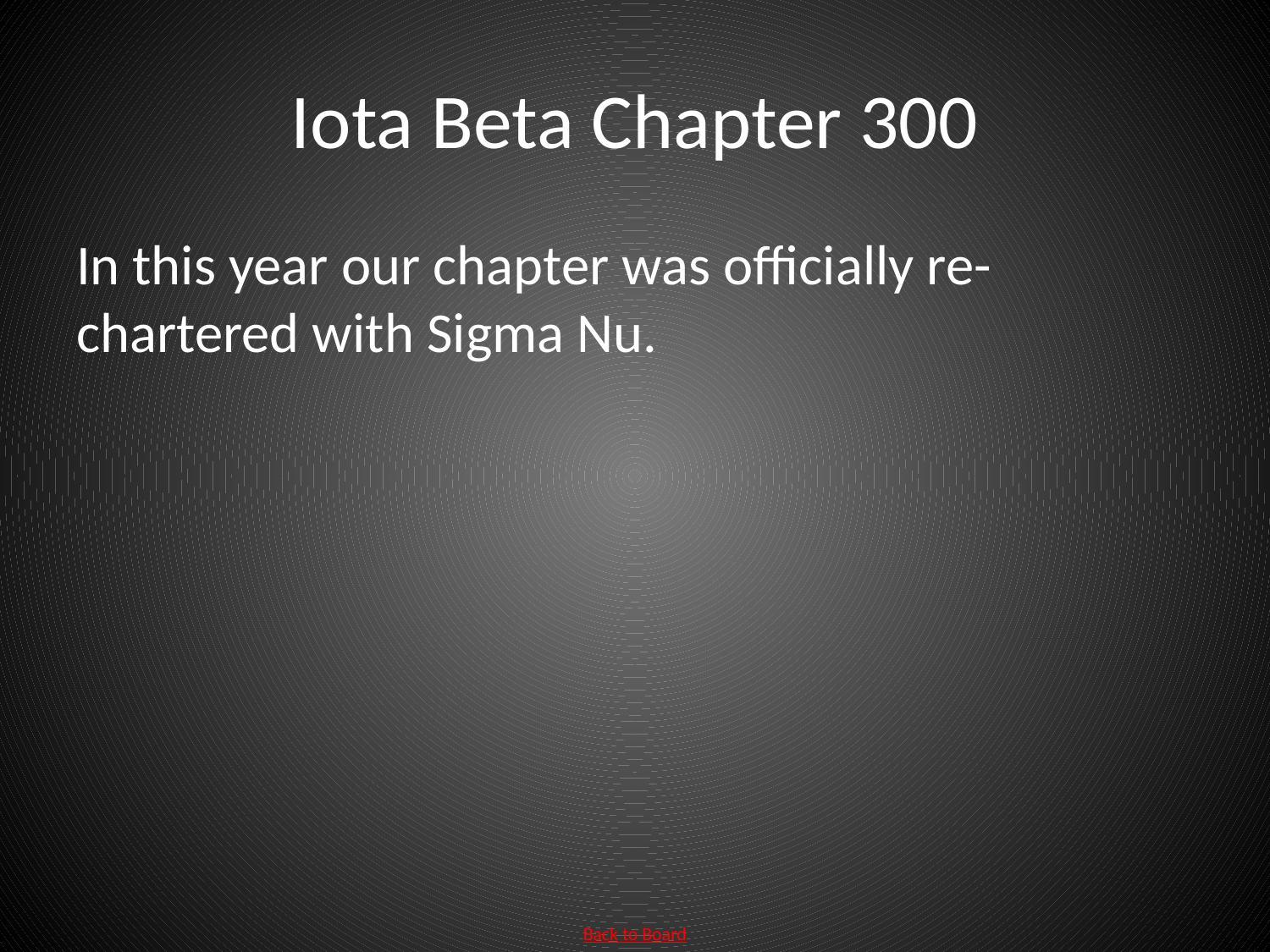

# Iota Beta Chapter 300
In this year our chapter was officially re-chartered with Sigma Nu.

Back to Board